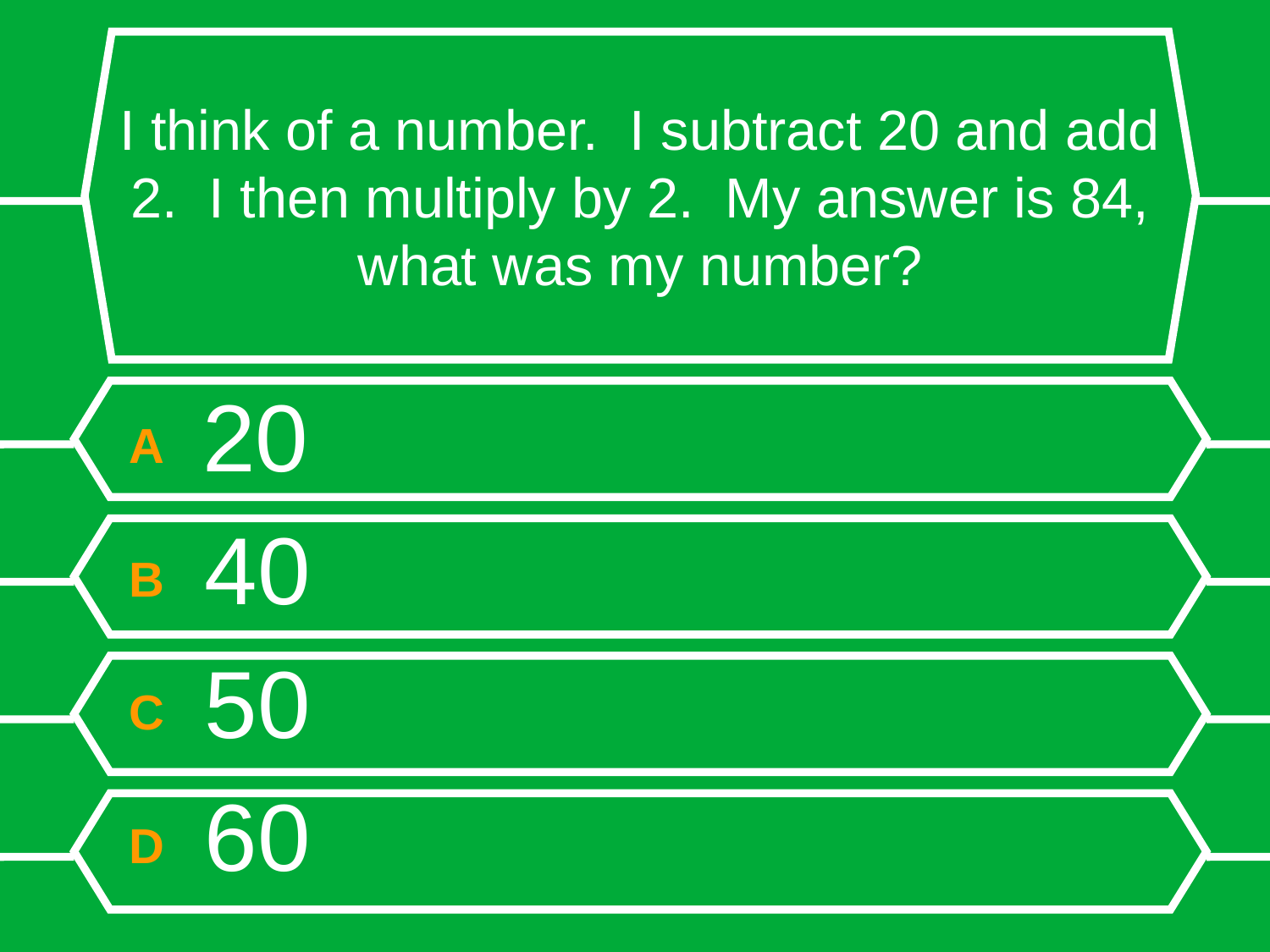

# I think of a number.  I subtract 20 and add 2.  I then multiply by 2.  My answer is 84, what was my number?

A  20
B  40
C  50
D  60